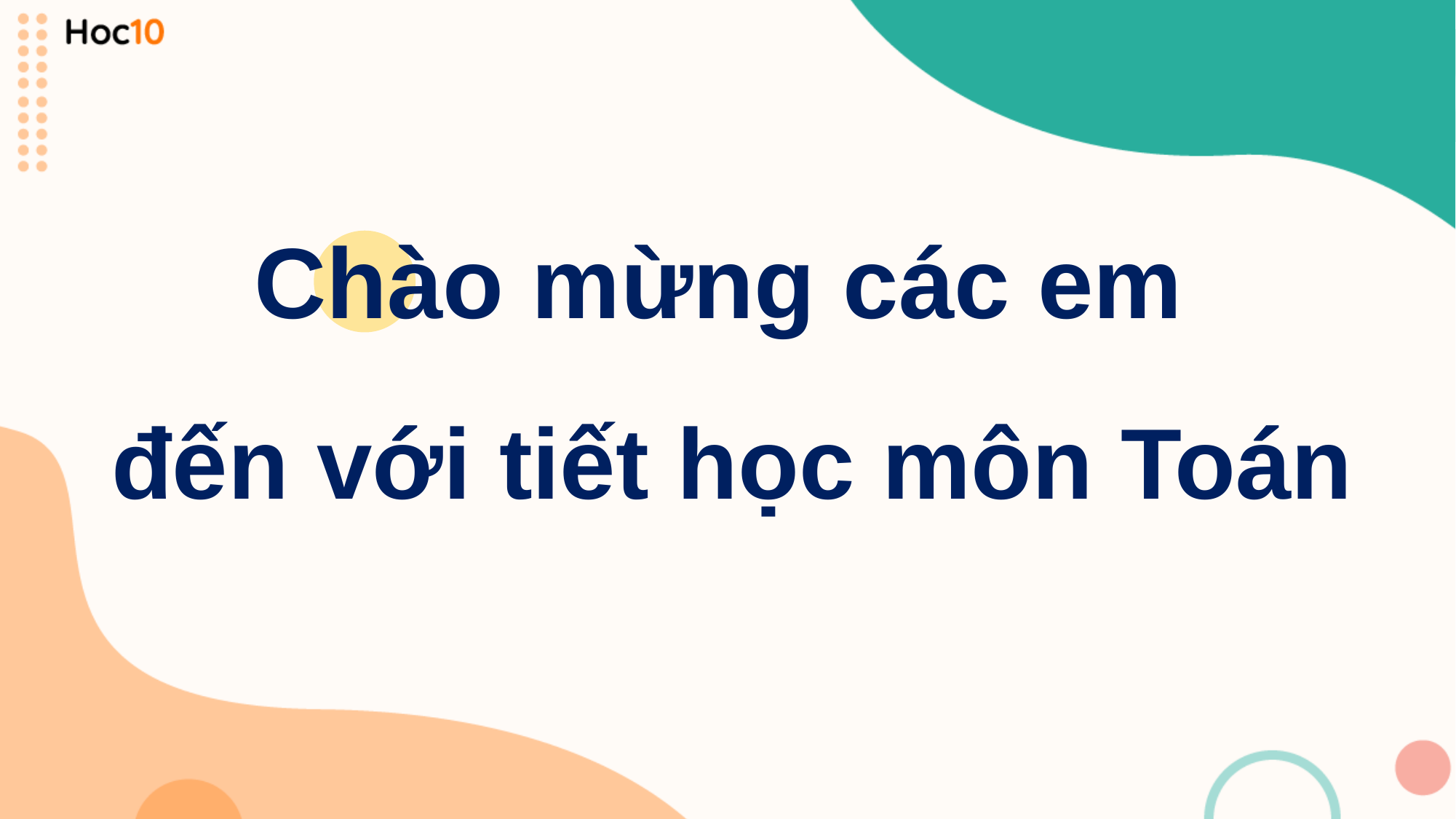

Chào mừng các em
đến với tiết học môn Toán